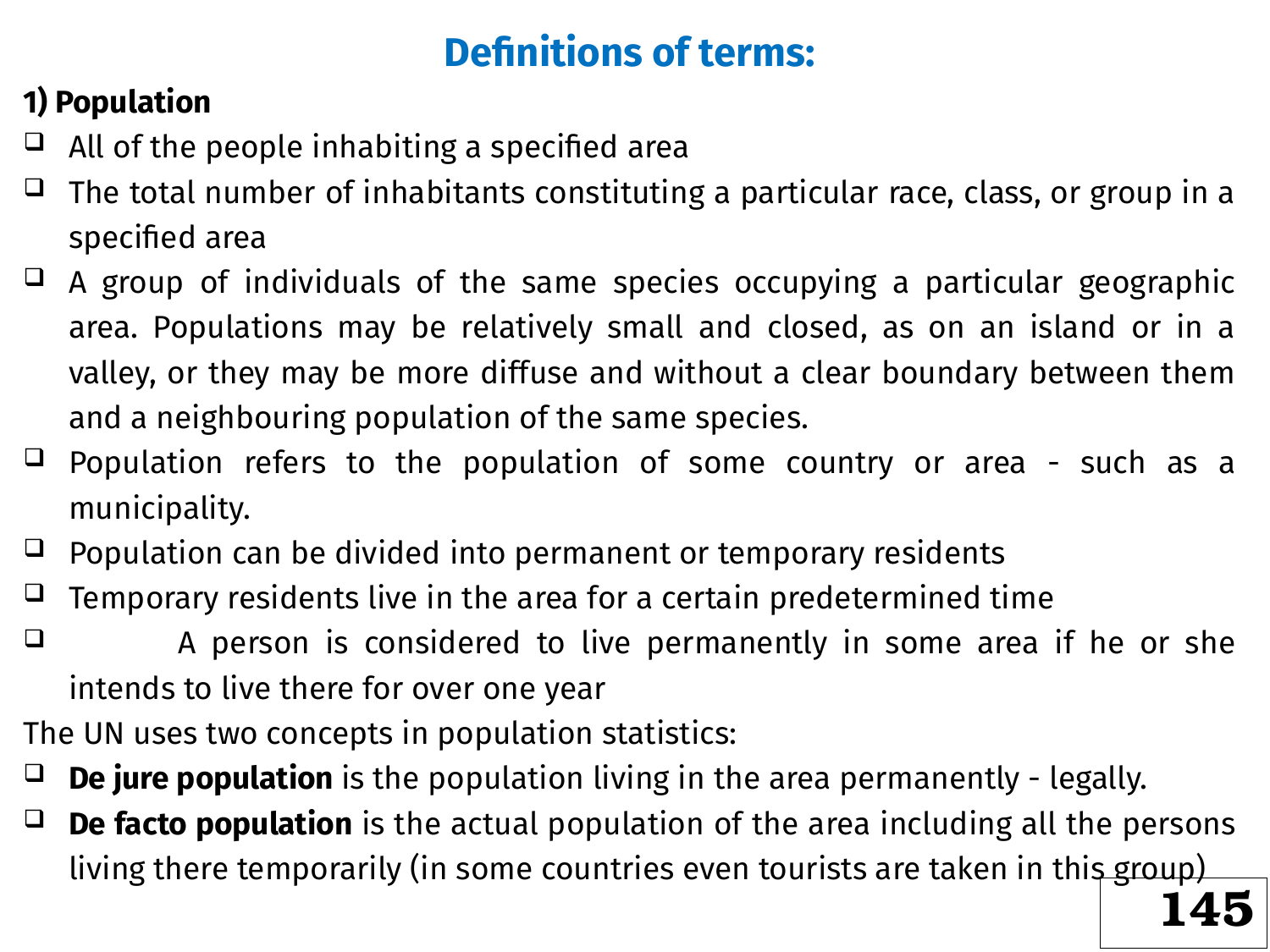

Definitions of terms:
1) Population
All of the people inhabiting a specified area
The total number of inhabitants constituting a particular race, class, or group in a specified area
A group of individuals of the same species occupying a particular geographic area. Populations may be relatively small and closed, as on an island or in a valley, or they may be more diffuse and without a clear boundary between them and a neighbouring population of the same species.
Population refers to the population of some country or area - such as a municipality.
Population can be divided into permanent or temporary residents
Temporary residents live in the area for a certain predetermined time
 	A person is considered to live permanently in some area if he or she intends to live there for over one year
The UN uses two concepts in population statistics:
De jure population is the population living in the area permanently - legally.
De facto population is the actual population of the area including all the persons living there temporarily (in some countries even tourists are taken in this group)

145